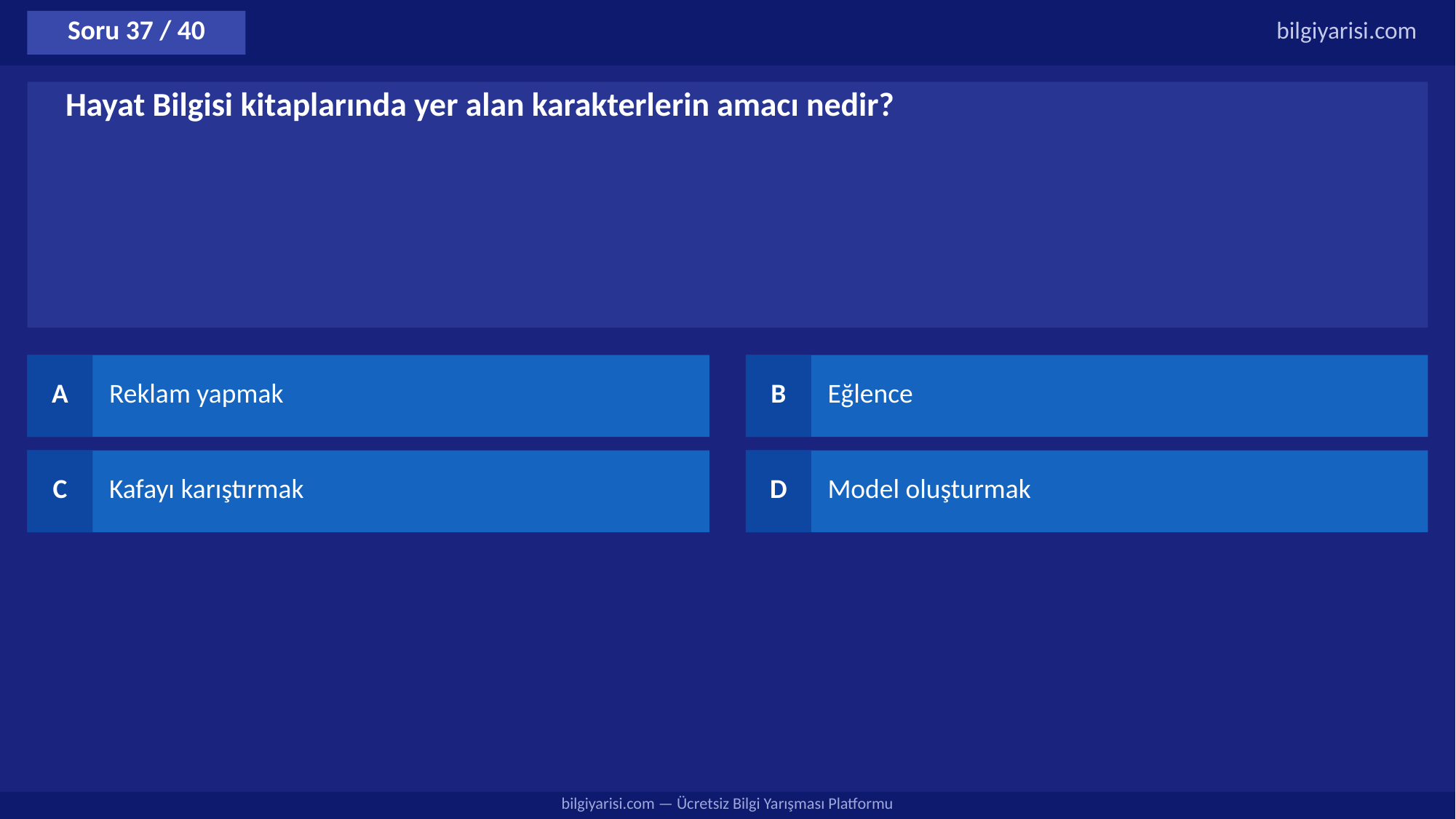

Soru 37 / 40
bilgiyarisi.com

Hayat Bilgisi kitaplarında yer alan karakterlerin amacı nedir?

A
Reklam yapmak

B
Eğlence

C
Kafayı karıştırmak

D
Model oluşturmak
bilgiyarisi.com — Ücretsiz Bilgi Yarışması Platformu